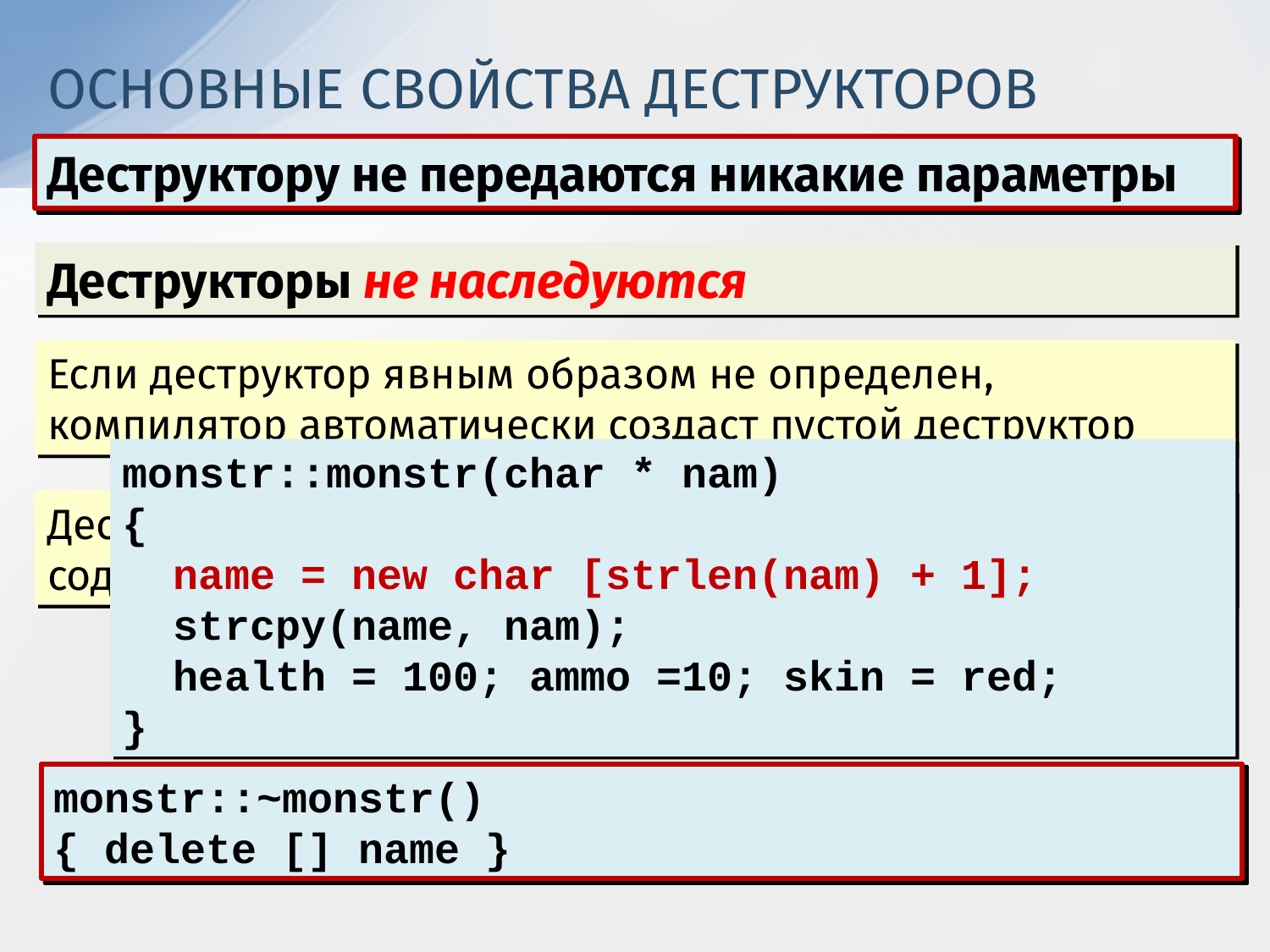

ОСНОВНЫЕ СВОЙСТВА ДЕСТРУКТОРОВ
Деструктору не передаются никакие параметры
Деструкторы не наследуются
Если деструктор явным образом не определен, компилятор автоматически создаст пустой деструктор
monstr::monstr(char * nam)
{
  name = new char [strlen(nam) + 1];
  strcpy(name, nam);
  health = 100; ammo =10; skin = red;
}
Деструктор необходимо явно описывать, если объект содержит указатели на память, выделенную динамически.
monstr::~monstr()
{ delete [] name }